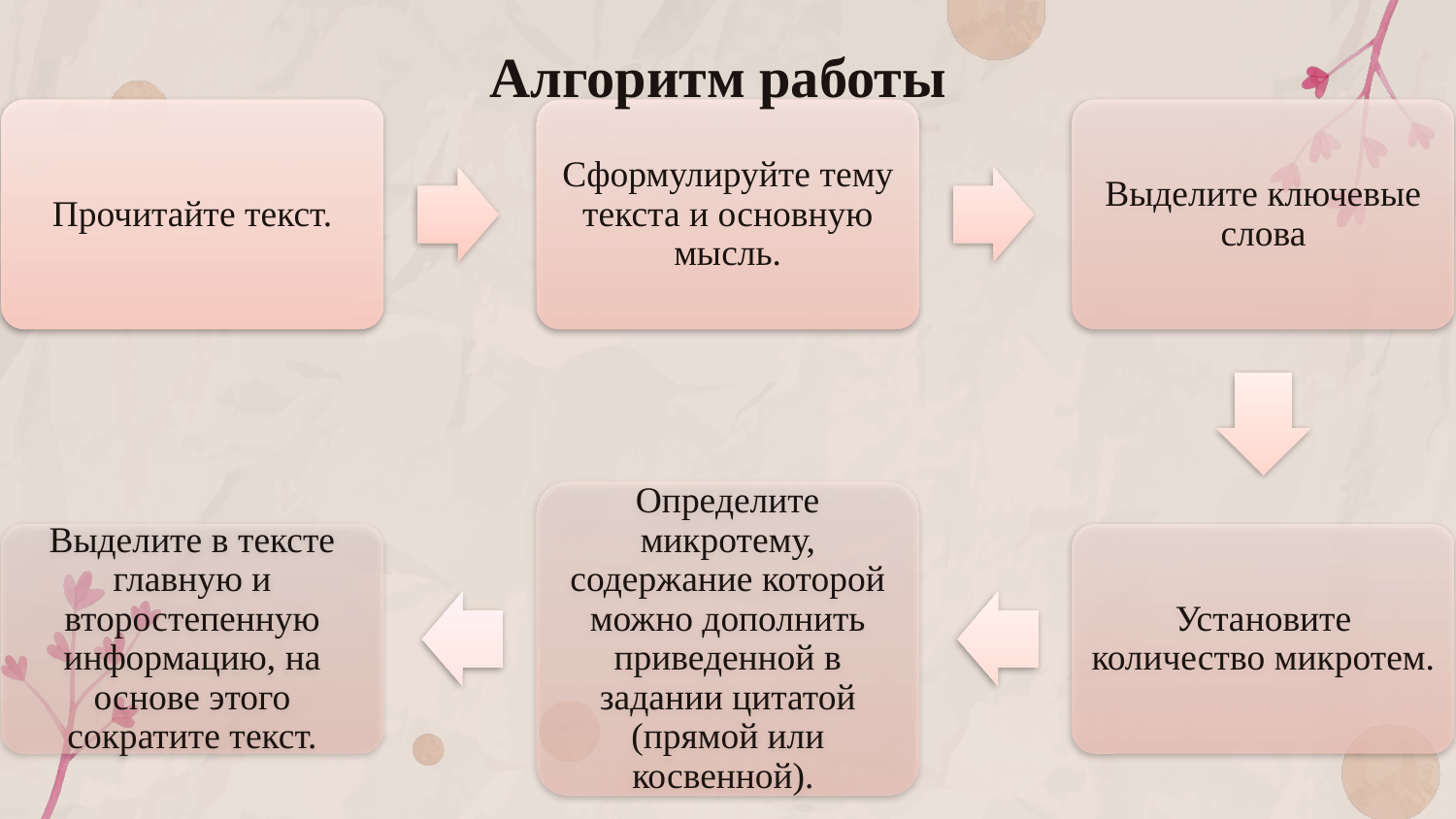

Алгоритм работы
Прочитайте текст.

Сформулируйте тему текста и основную мысль.

Выделите ключевые слова

Установите количество микротем.

Определите микротему, содержание которой можно дополнить приведенной в задании цитатой (прямой или косвенной).

Выделите в тексте главную и второстепенную информацию, на основе этого сократите текст.